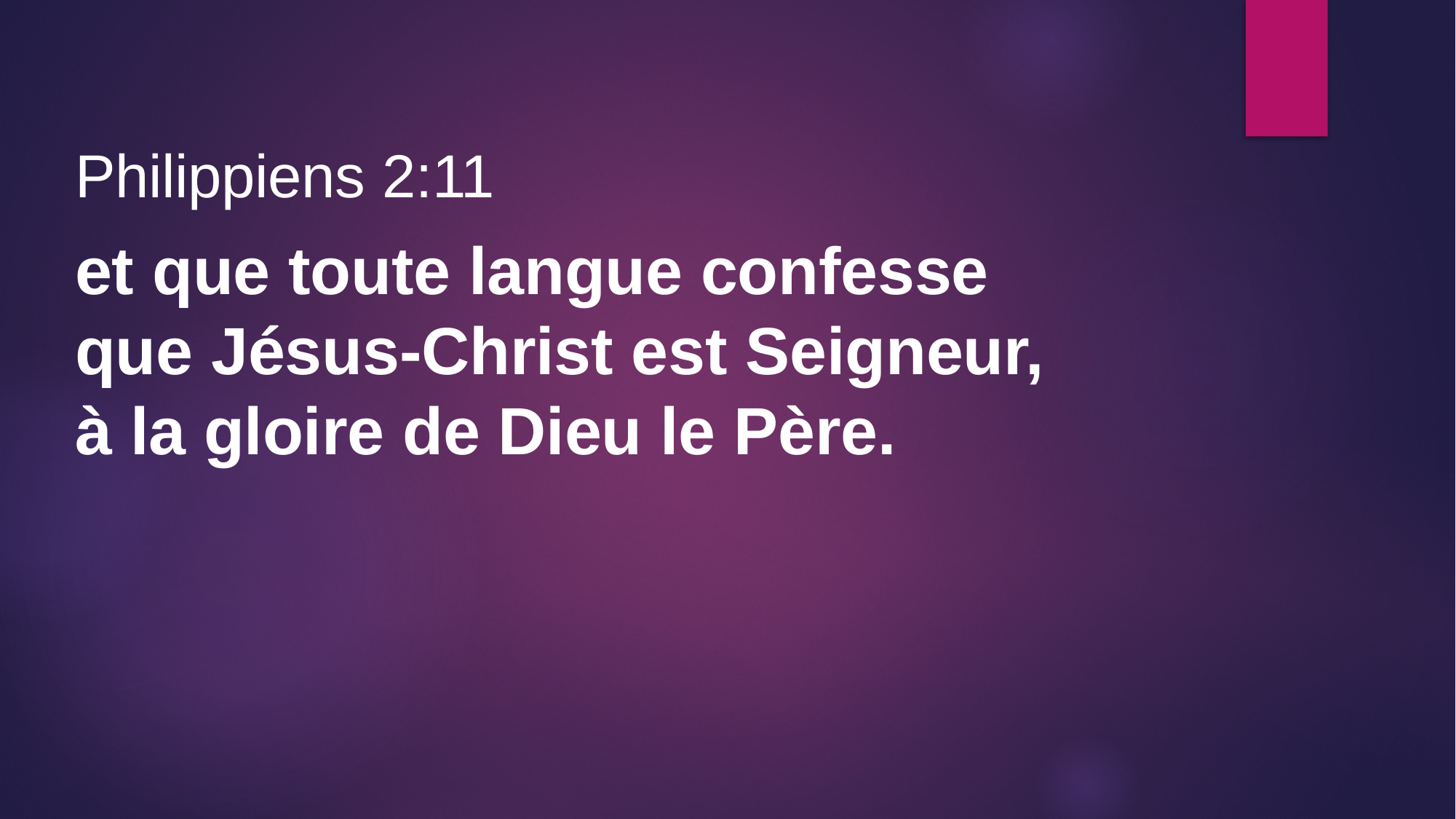

Philippiens 2:11

et que toute langue confesse
que Jésus-Christ est Seigneur,
à la gloire de Dieu le Père.